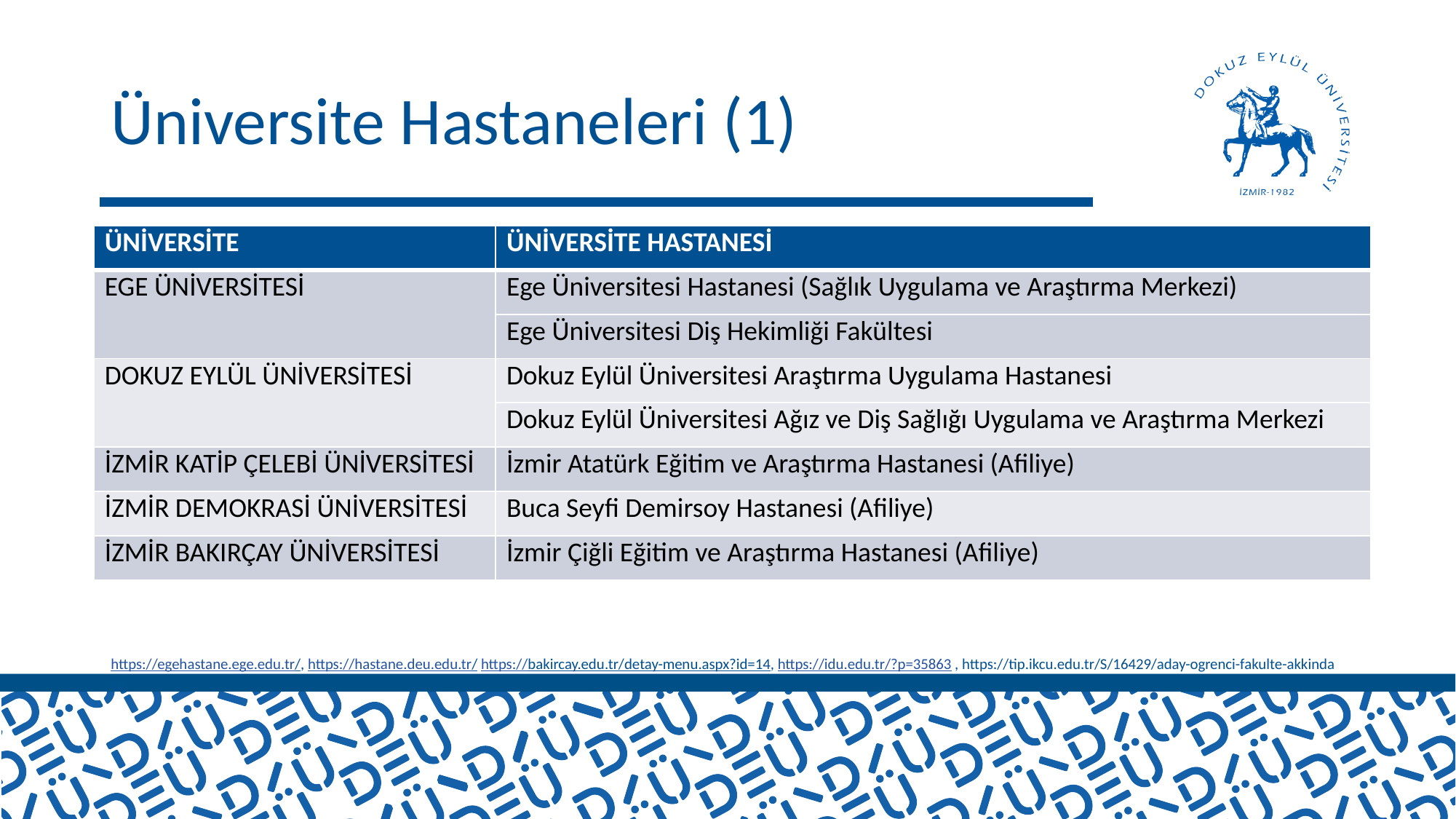

# Üniversite Hastaneleri (1)
| ÜNİVERSİTE | ÜNİVERSİTE HASTANESİ |
| --- | --- |
| EGE ÜNİVERSİTESİ | Ege Üniversitesi Hastanesi (Sağlık Uygulama ve Araştırma Merkezi) |
|  | Ege Üniversitesi Diş Hekimliği Fakültesi |
| DOKUZ EYLÜL ÜNİVERSİTESİ | Dokuz Eylül Üniversitesi Araştırma Uygulama Hastanesi |
|  | Dokuz Eylül Üniversitesi Ağız ve Diş Sağlığı Uygulama ve Araştırma Merkezi |
| İZMİR KATİP ÇELEBİ ÜNİVERSİTESİ | İzmir Atatürk Eğitim ve Araştırma Hastanesi (Afiliye) |
| İZMİR DEMOKRASİ ÜNİVERSİTESİ | Buca Seyfi Demirsoy Hastanesi (Afiliye) |
| İZMİR BAKIRÇAY ÜNİVERSİTESİ | İzmir Çiğli Eğitim ve Araştırma Hastanesi (Afiliye) |
https://egehastane.ege.edu.tr/, https://hastane.deu.edu.tr/ https://bakircay.edu.tr/detay-menu.aspx?id=14, https://idu.edu.tr/?p=35863 , https://tip.ikcu.edu.tr/S/16429/aday-ogrenci-fakulte-akkinda ve